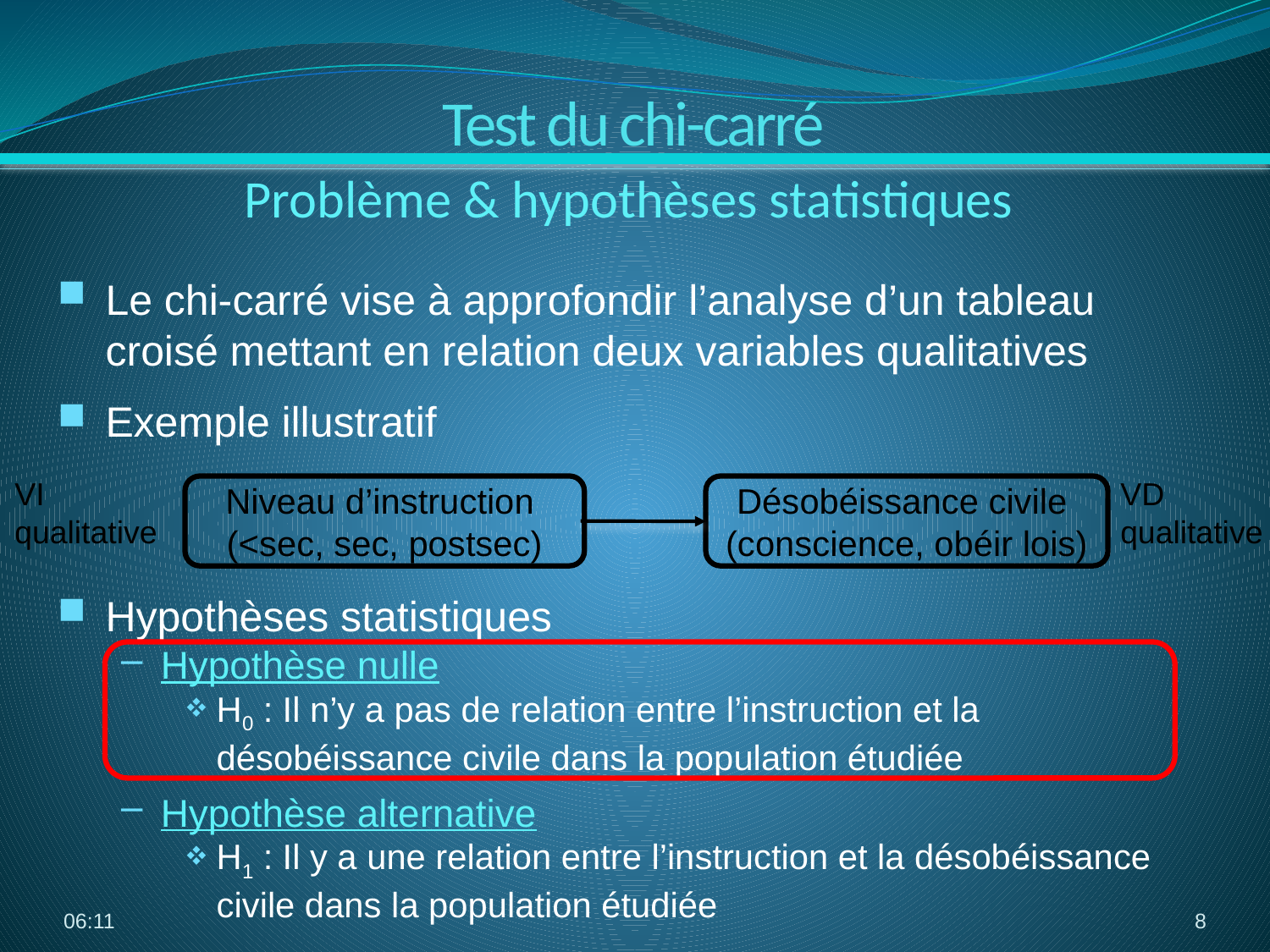

Test du chi-carré
Problème & hypothèses statistiques
Le chi-carré vise à approfondir l’analyse d’un tableau croisé mettant en relation deux variables qualitatives
Exemple illustratif

Hypothèses statistiques
Hypothèse nulle
H0 : Il n’y a pas de relation entre l’instruction et la désobéissance civile dans la population étudiée
Hypothèse alternative
H1 : Il y a une relation entre l’instruction et la désobéissance civile dans la population étudiée

VI qualitative
VD qualitative
Niveau d’instruction
(<sec, sec, postsec)
Désobéissance civile
(conscience, obéir lois)

06:11
8